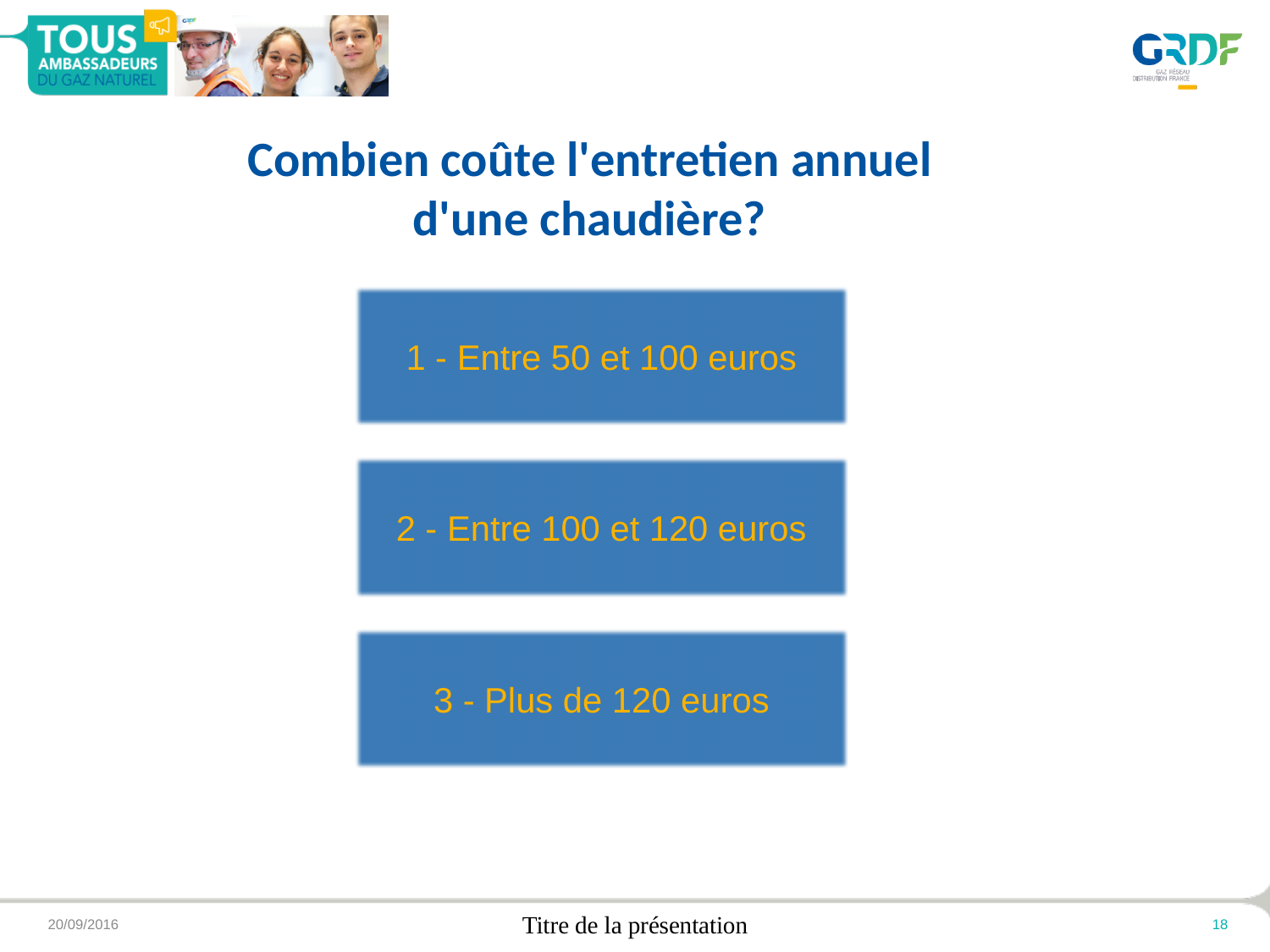

# Combien coûte l'entretien annuel d'une chaudière?

1 - Entre 50 et 100 euros

2 - Entre 100 et 120 euros

3 - Plus de 120 euros

20/09/2016
Titre de la présentation
18